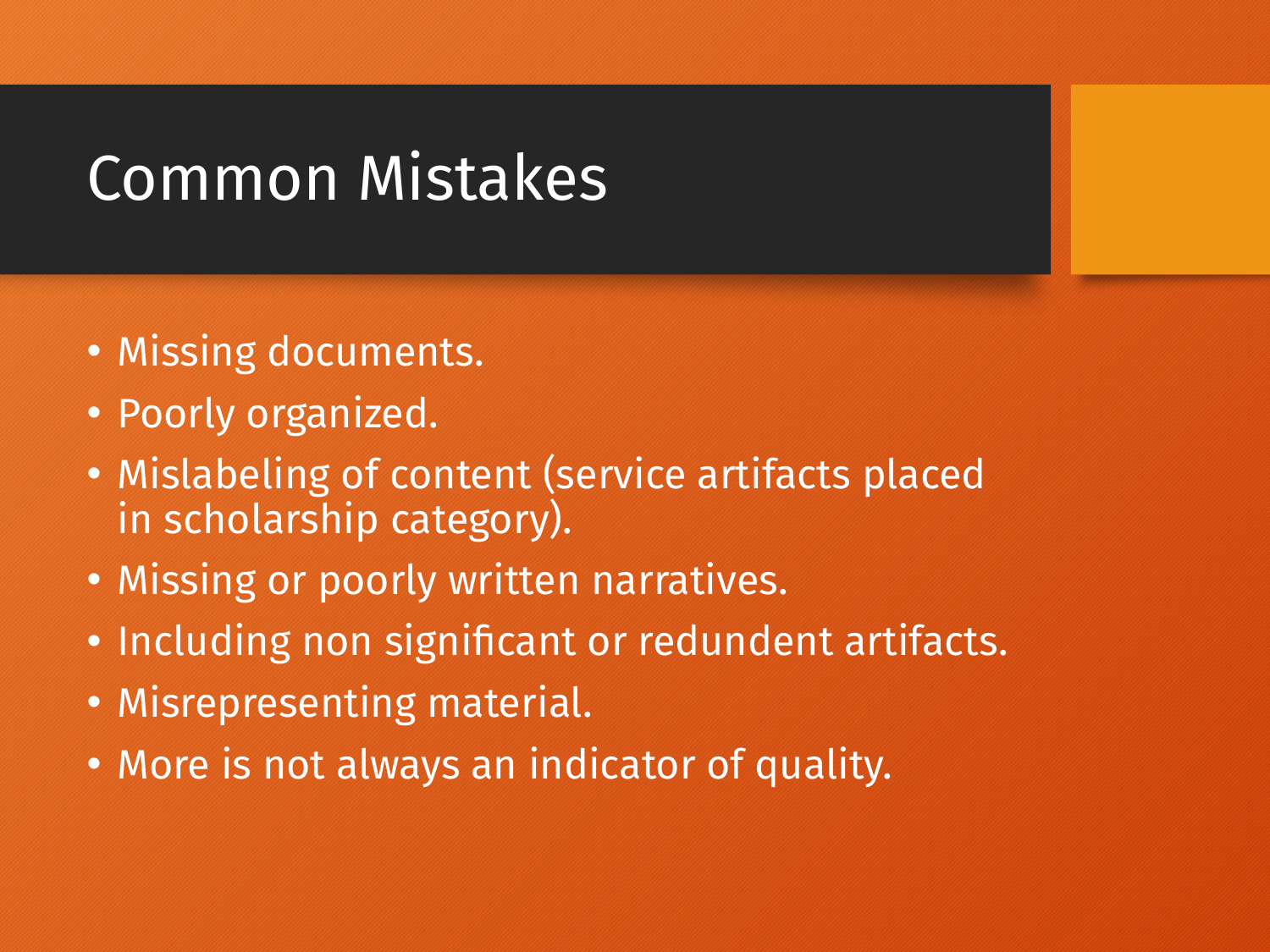

# Common Mistakes
Missing documents.
Poorly organized.
Mislabeling of content (service artifacts placed in scholarship category).
Missing or poorly written narratives.
Including non significant or redundent artifacts.
Misrepresenting material.
More is not always an indicator of quality.